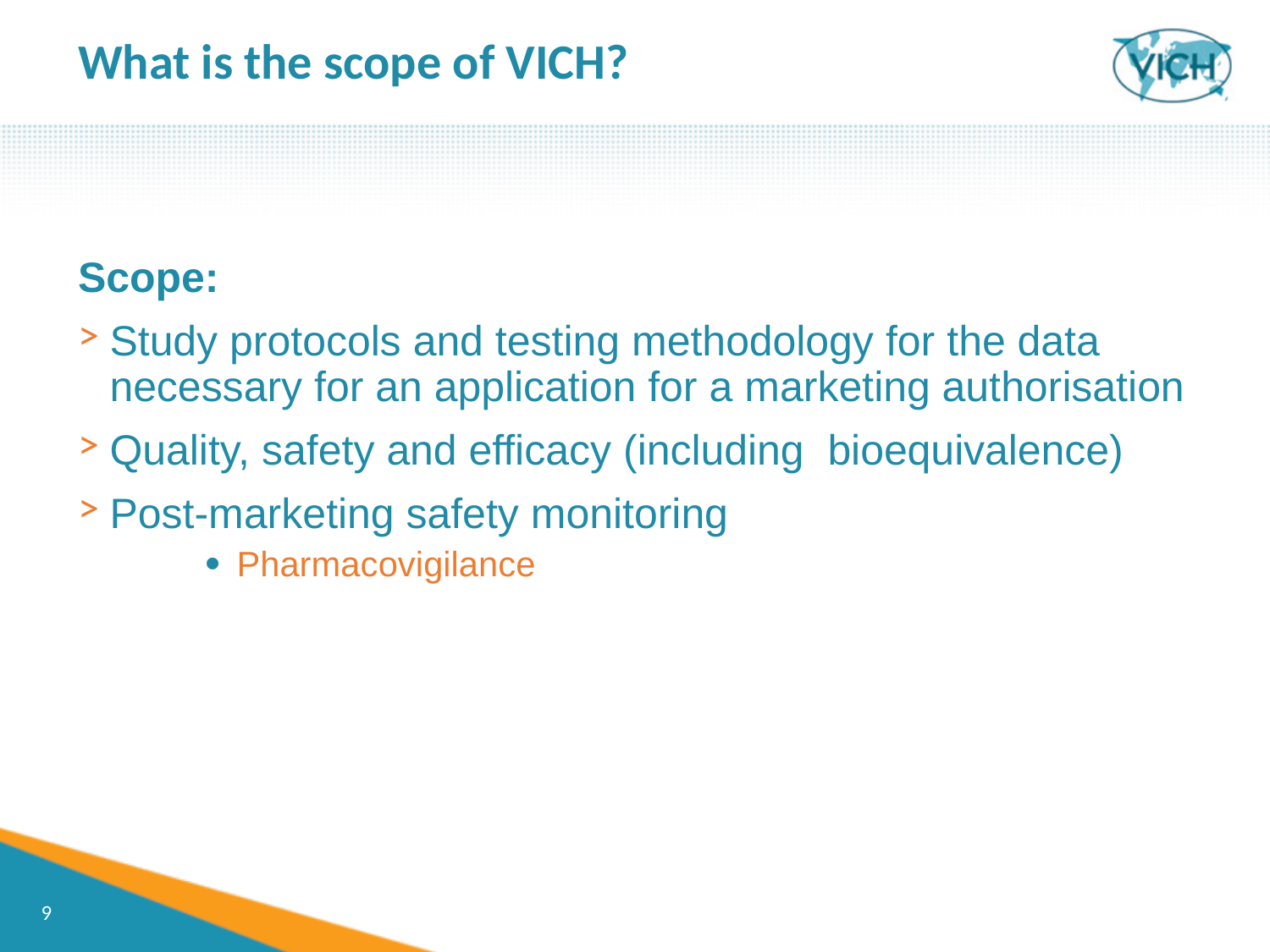

What is the scope of VICH?

Scope:
Study protocols and testing methodology for the data necessary for an application for a marketing authorisation
Quality, safety and efficacy (including  bioequivalence)
Post-marketing safety monitoring
Pharmacovigilance